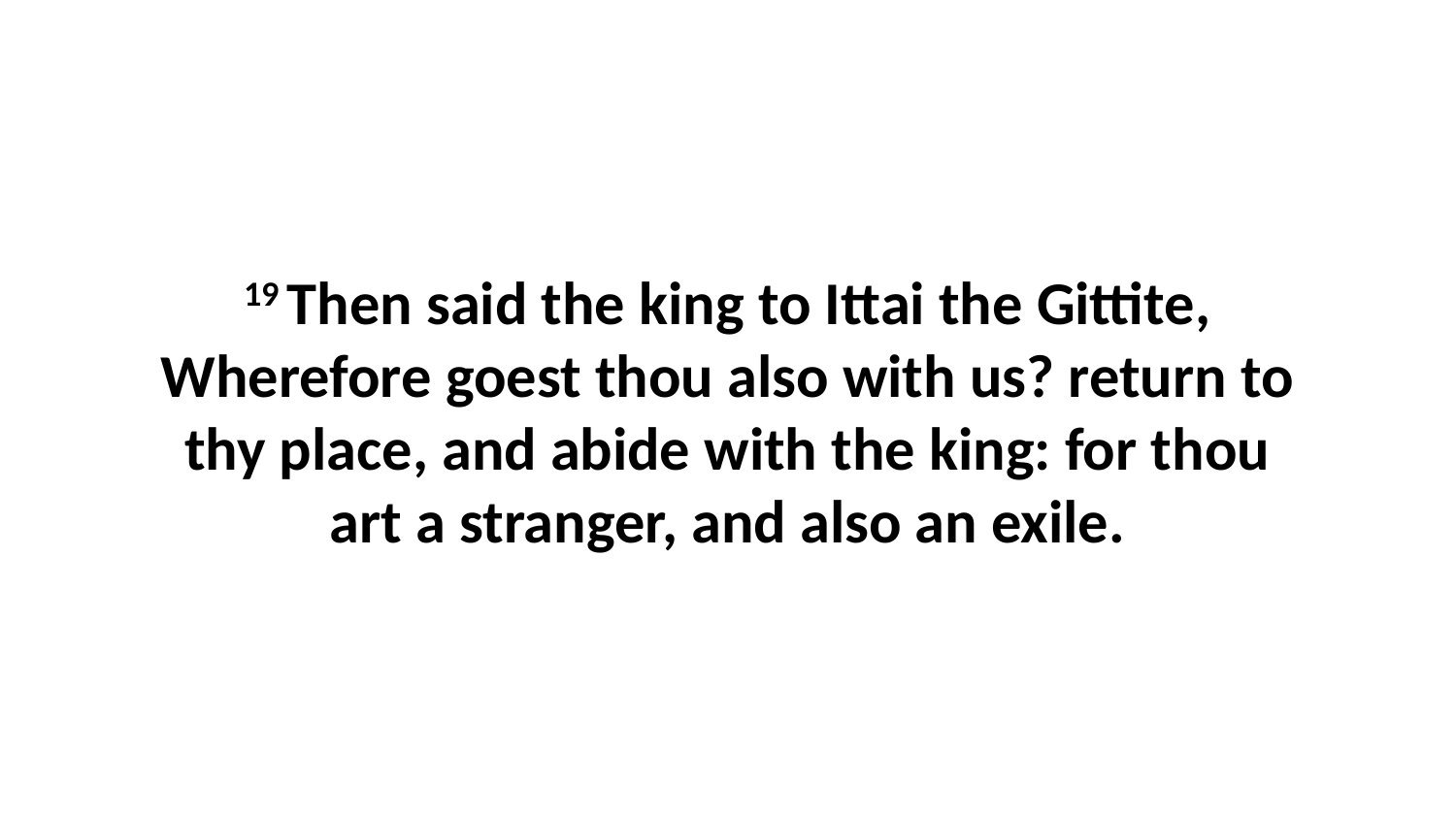

19 Then said the king to Ittai the Gittite, Wherefore goest thou also with us? return to thy place, and abide with the king: for thou art a stranger, and also an exile.